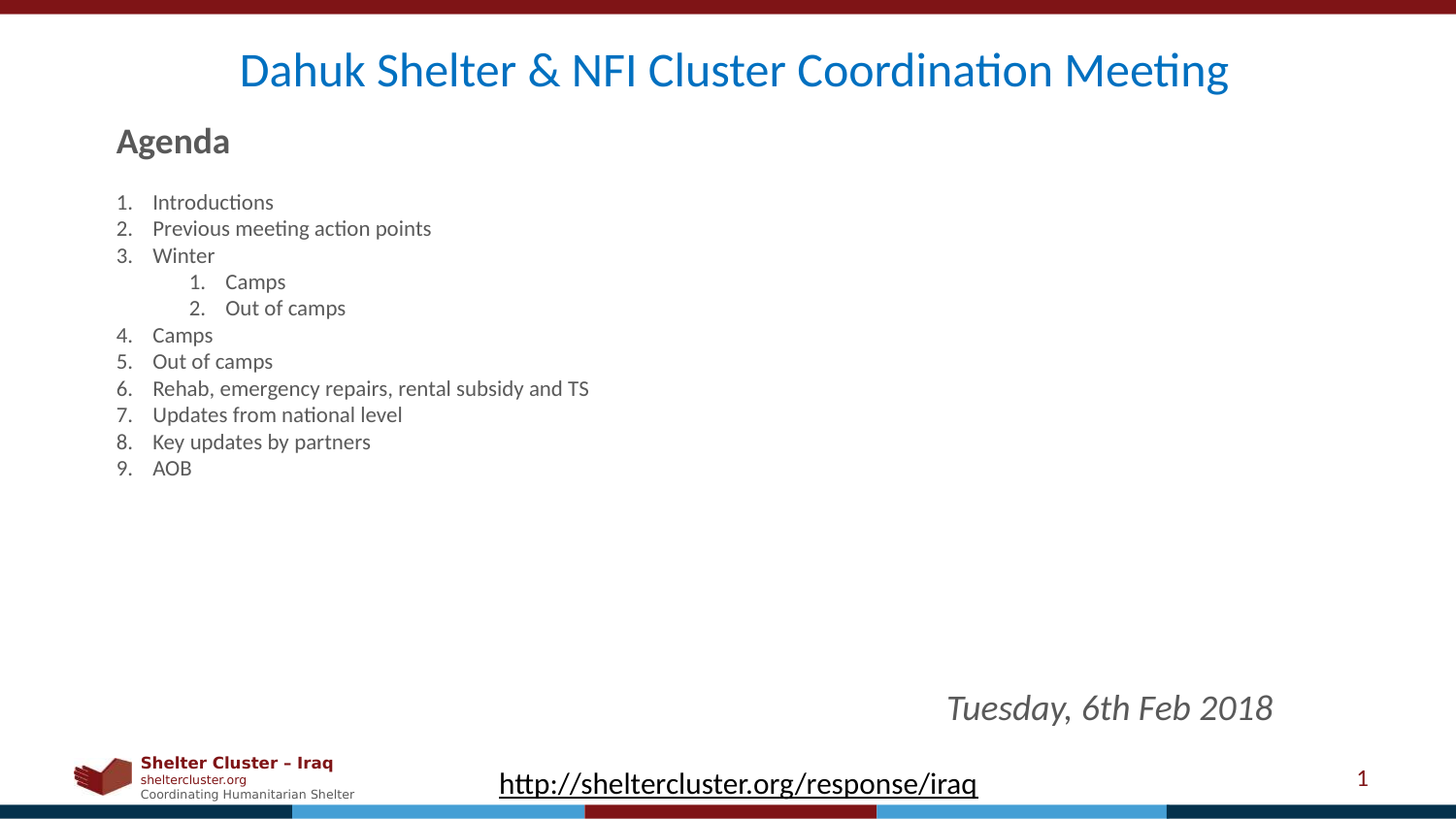

Dahuk Shelter & NFI Cluster Coordination Meeting
Agenda

Introductions
Previous meeting action points
Winter
Camps
Out of camps
Camps
Out of camps
Rehab, emergency repairs, rental subsidy and TS
Updates from national level
Key updates by partners
AOB

Tuesday, 6th Feb 2018
1
http://sheltercluster.org/response/iraq